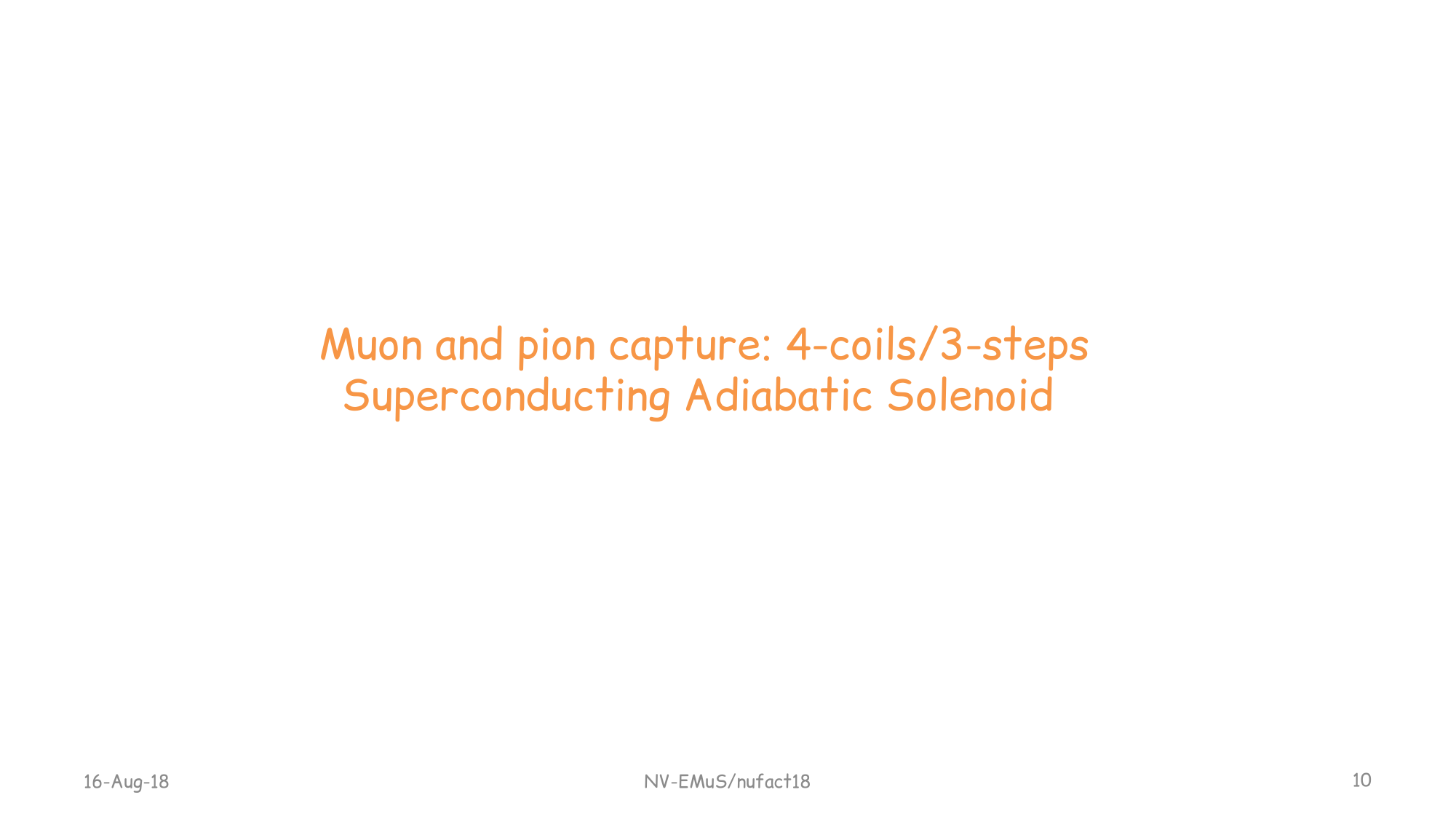

Muon and pion capture: 4-coils/3-steps Superconducting Adiabatic Solenoid
16-Aug-18
NV-EMuS/nufact18
10